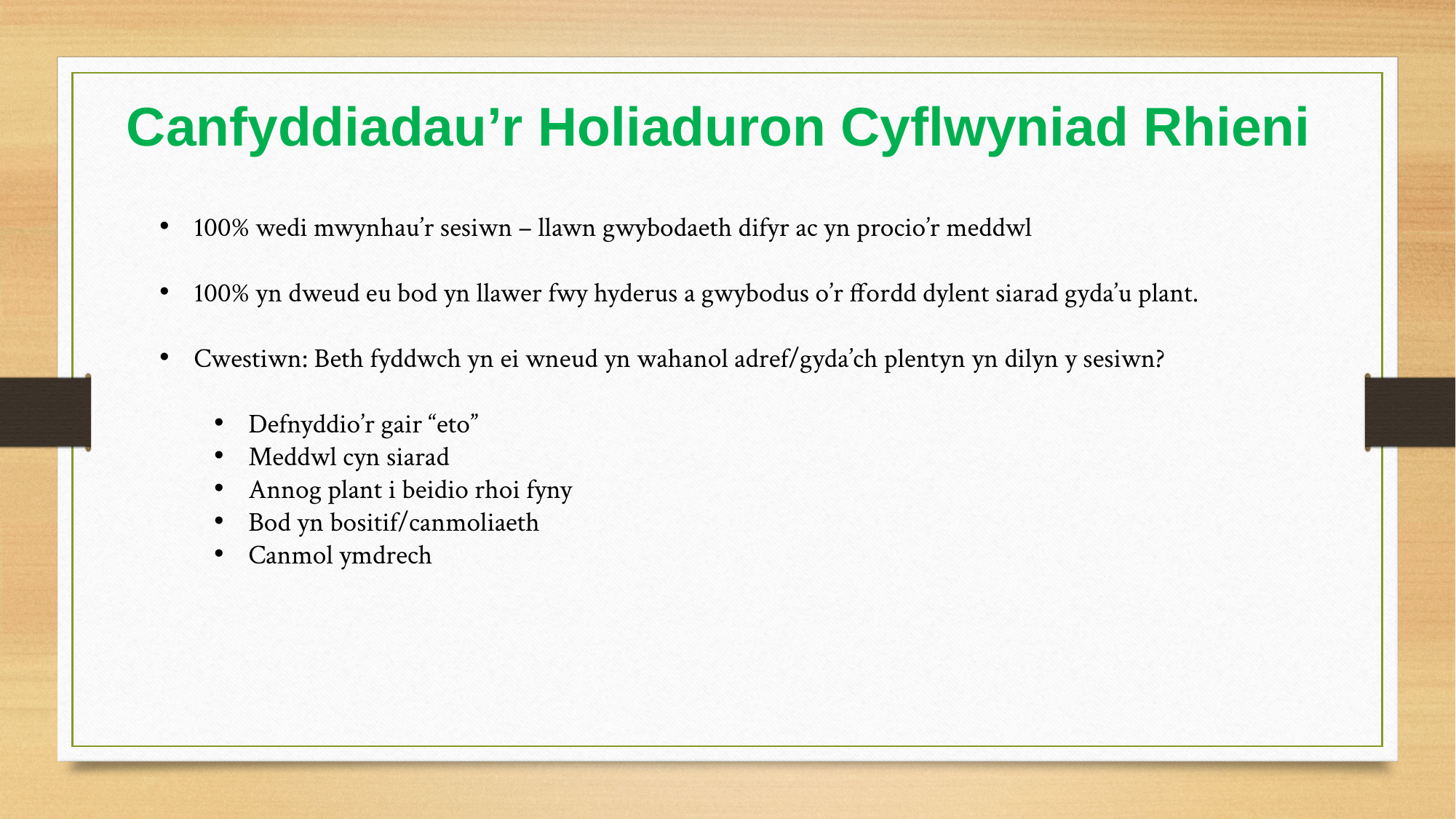

Canfyddiadau’r Holiaduron Cyflwyniad Rhieni
100% wedi mwynhau’r sesiwn – llawn gwybodaeth difyr ac yn procio’r meddwl

100% yn dweud eu bod yn llawer fwy hyderus a gwybodus o’r ffordd dylent siarad gyda’u plant.

Cwestiwn: Beth fyddwch yn ei wneud yn wahanol adref/gyda’ch plentyn yn dilyn y sesiwn?

Defnyddio’r gair “eto”
Meddwl cyn siarad
Annog plant i beidio rhoi fyny
Bod yn bositif/canmoliaeth
Canmol ymdrech